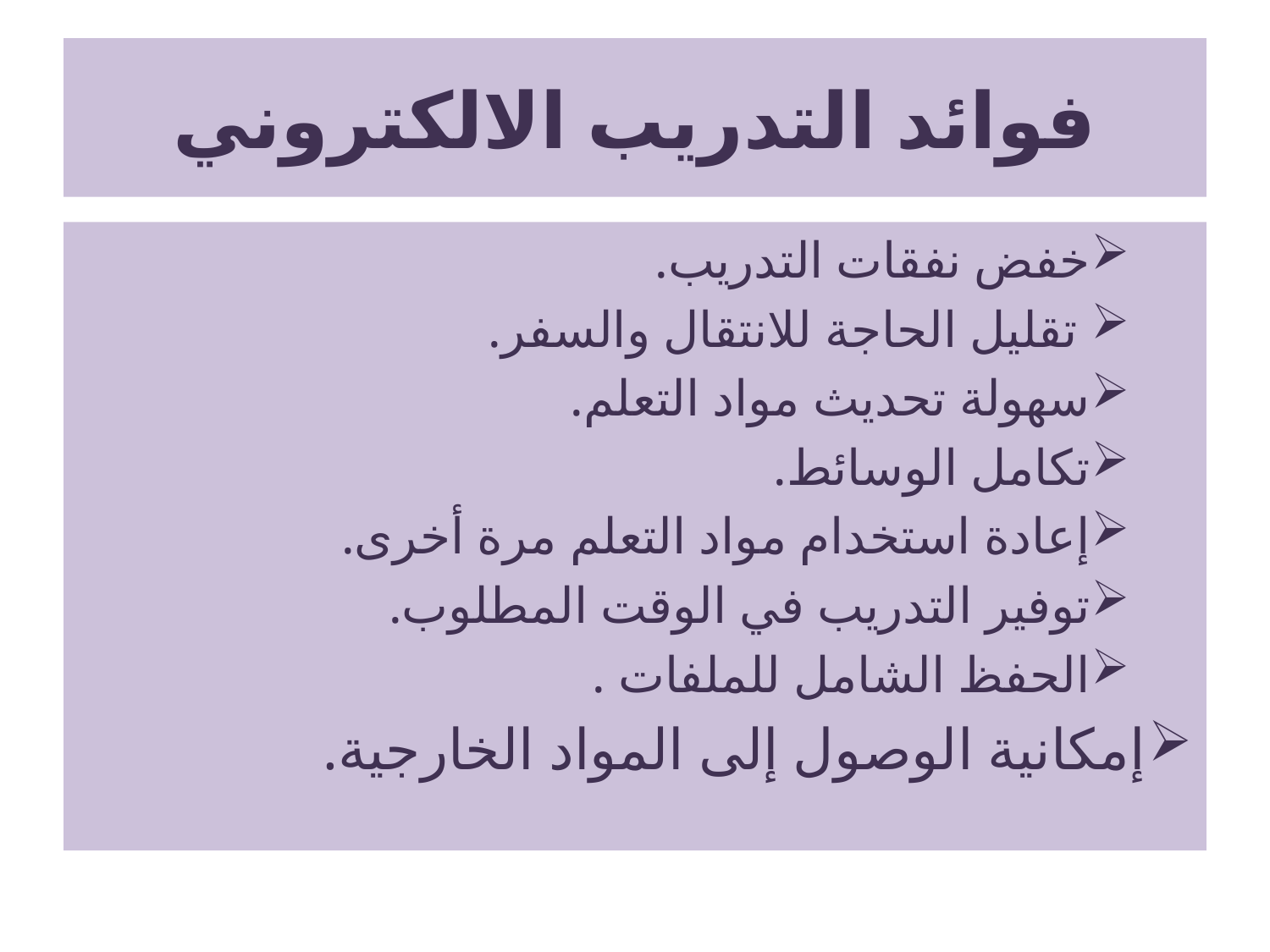

# فوائد التدريب الالكتروني
خفض نفقات التدريب.
 تقليل الحاجة للانتقال والسفر.
سهولة تحديث مواد التعلم.
تكامل الوسائط.
إعادة استخدام مواد التعلم مرة أخرى.
توفير التدريب في الوقت المطلوب.
الحفظ الشامل للملفات .
إمكانية الوصول إلى المواد الخارجية.